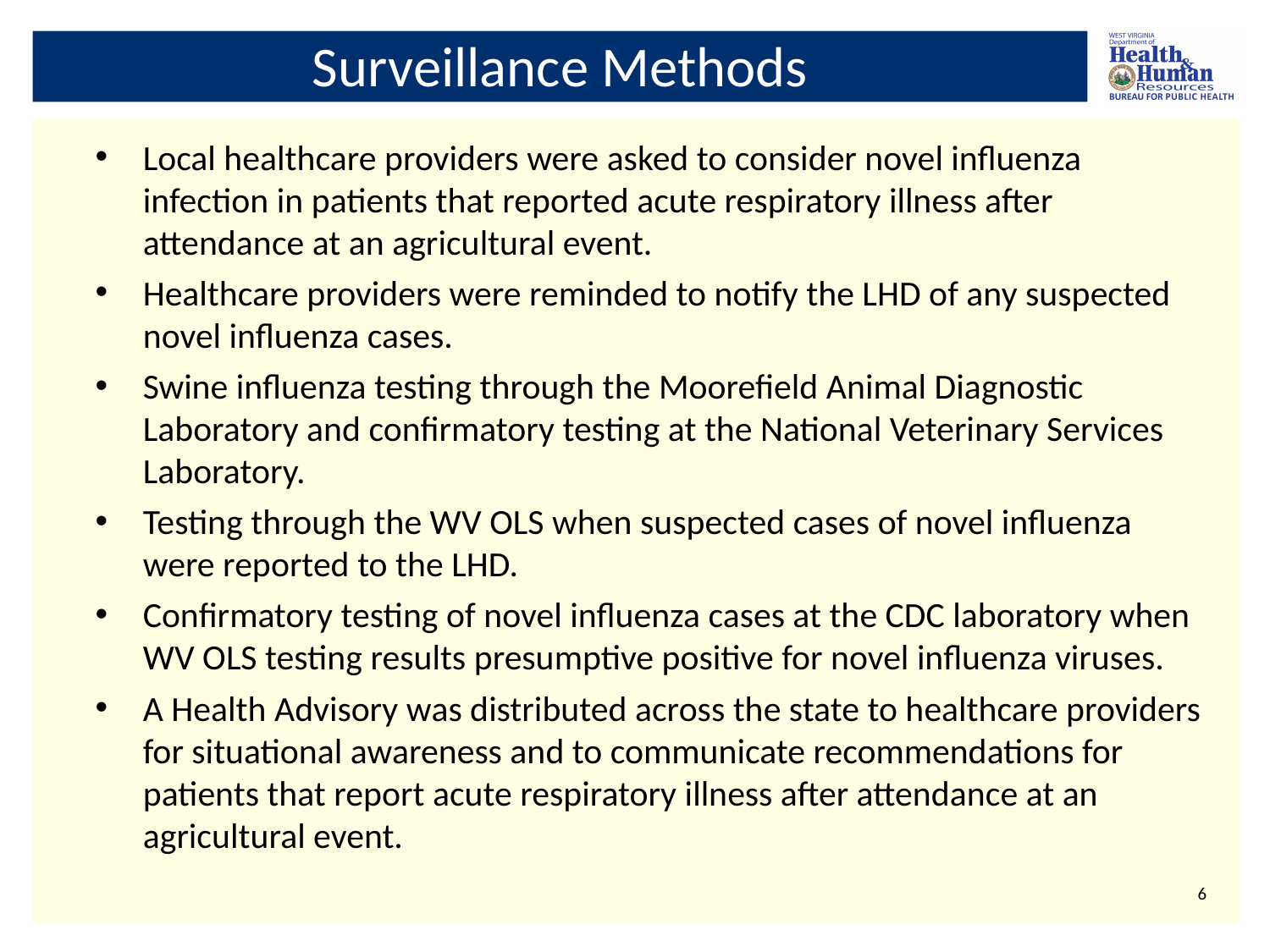

# Surveillance Methods
Local healthcare providers were asked to consider novel influenza infection in patients that reported acute respiratory illness after attendance at an agricultural event.
Healthcare providers were reminded to notify the LHD of any suspected novel influenza cases.
Swine influenza testing through the Moorefield Animal Diagnostic Laboratory and confirmatory testing at the National Veterinary Services Laboratory.
Testing through the WV OLS when suspected cases of novel influenza were reported to the LHD.
Confirmatory testing of novel influenza cases at the CDC laboratory when WV OLS testing results presumptive positive for novel influenza viruses.
A Health Advisory was distributed across the state to healthcare providers for situational awareness and to communicate recommendations for patients that report acute respiratory illness after attendance at an agricultural event.
6